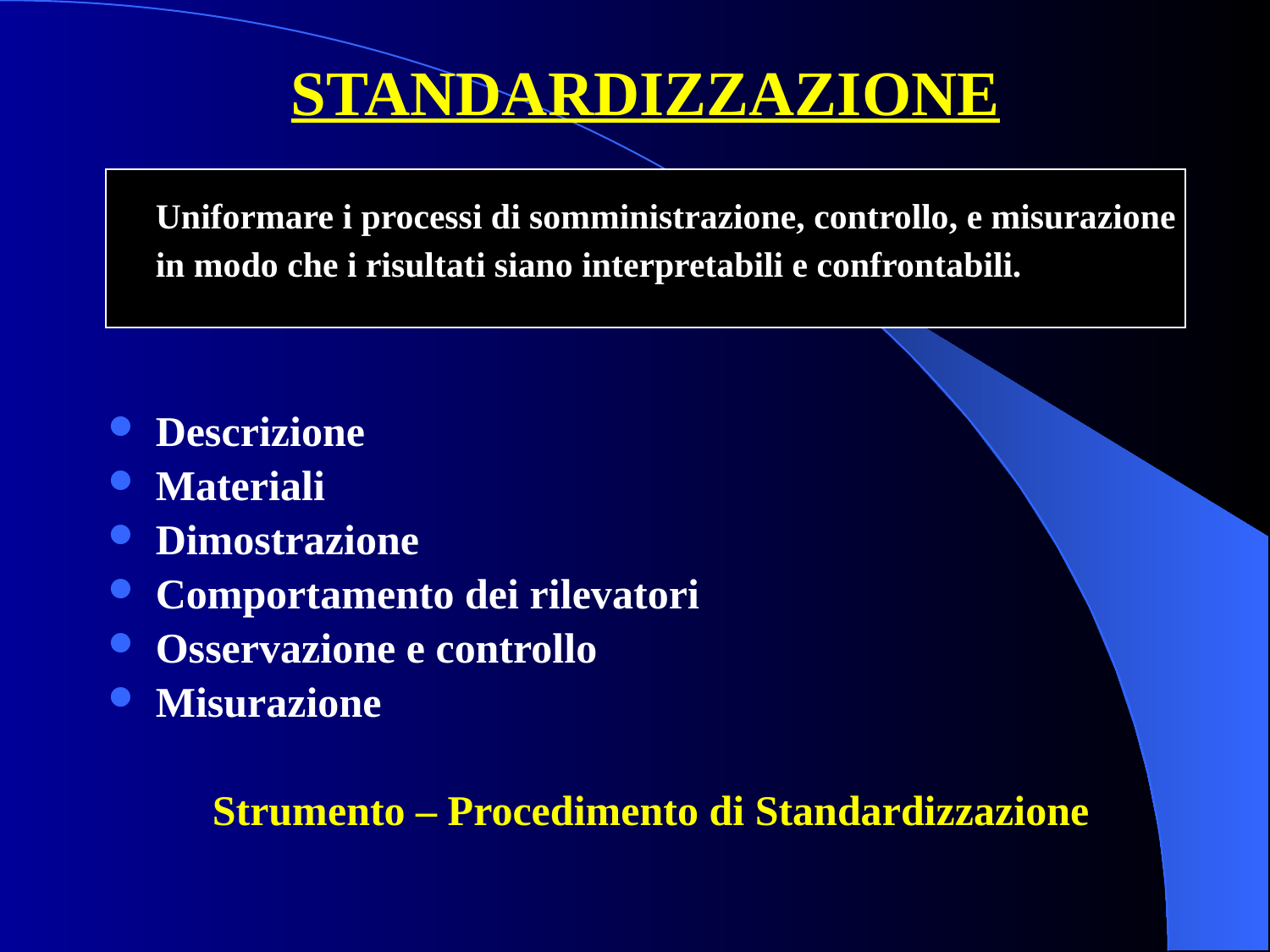

# STANDARDIZZAZIONE

	Uniformare i processi di somministrazione, controllo, e misurazione
	in modo che i risultati siano interpretabili e confrontabili.

Descrizione
Materiali
Dimostrazione
Comportamento dei rilevatori
Osservazione e controllo
Misurazione

Strumento – Procedimento di Standardizzazione